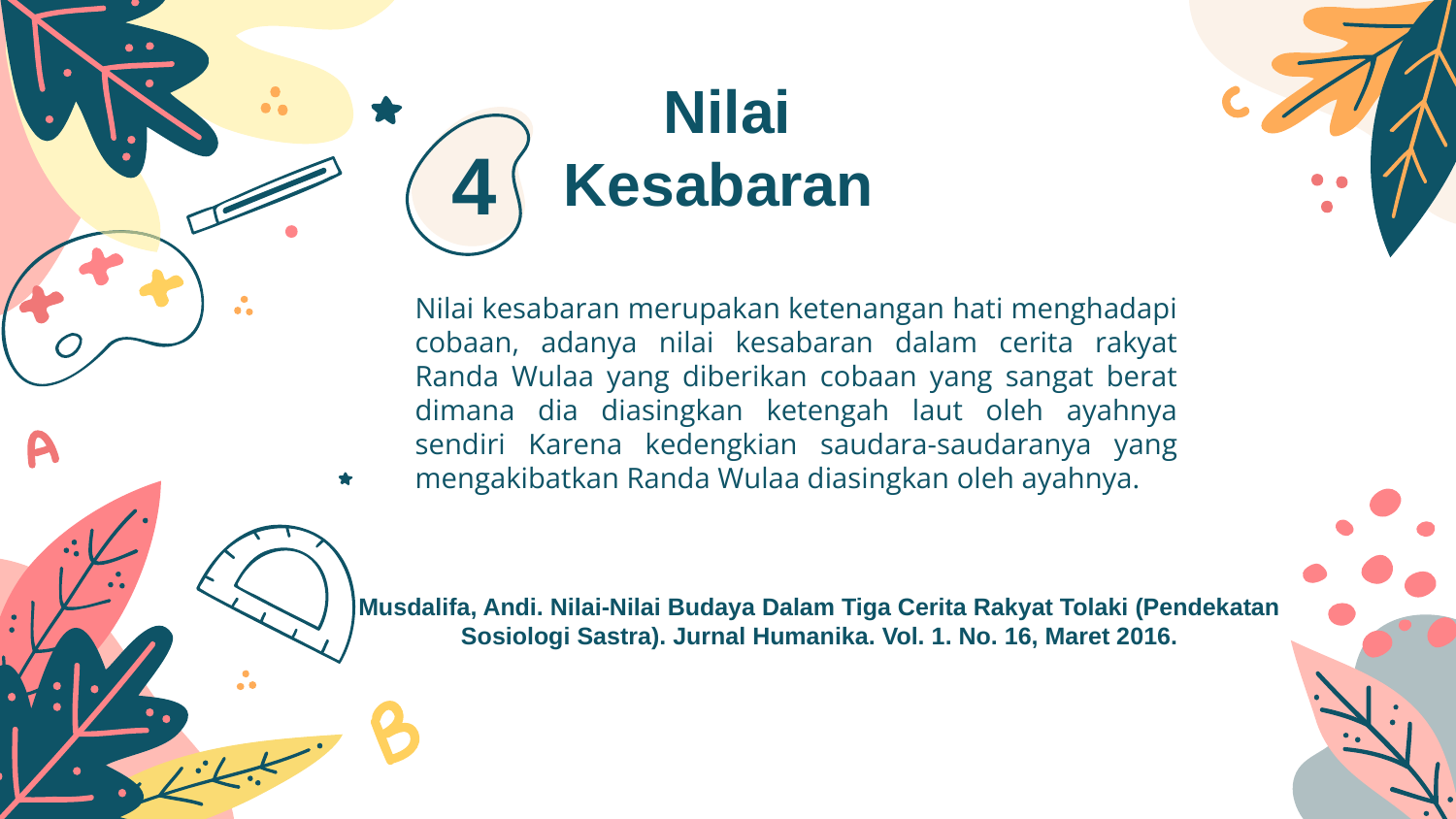

4
# Nilai Kesabaran
Nilai kesabaran merupakan ketenangan hati menghadapi cobaan, adanya nilai kesabaran dalam cerita rakyat Randa Wulaa yang diberikan cobaan yang sangat berat dimana dia diasingkan ketengah laut oleh ayahnya sendiri Karena kedengkian saudara-saudaranya yang mengakibatkan Randa Wulaa diasingkan oleh ayahnya.

Musdalifa, Andi. Nilai-Nilai Budaya Dalam Tiga Cerita Rakyat Tolaki (Pendekatan Sosiologi Sastra). Jurnal Humanika. Vol. 1. No. 16, Maret 2016.